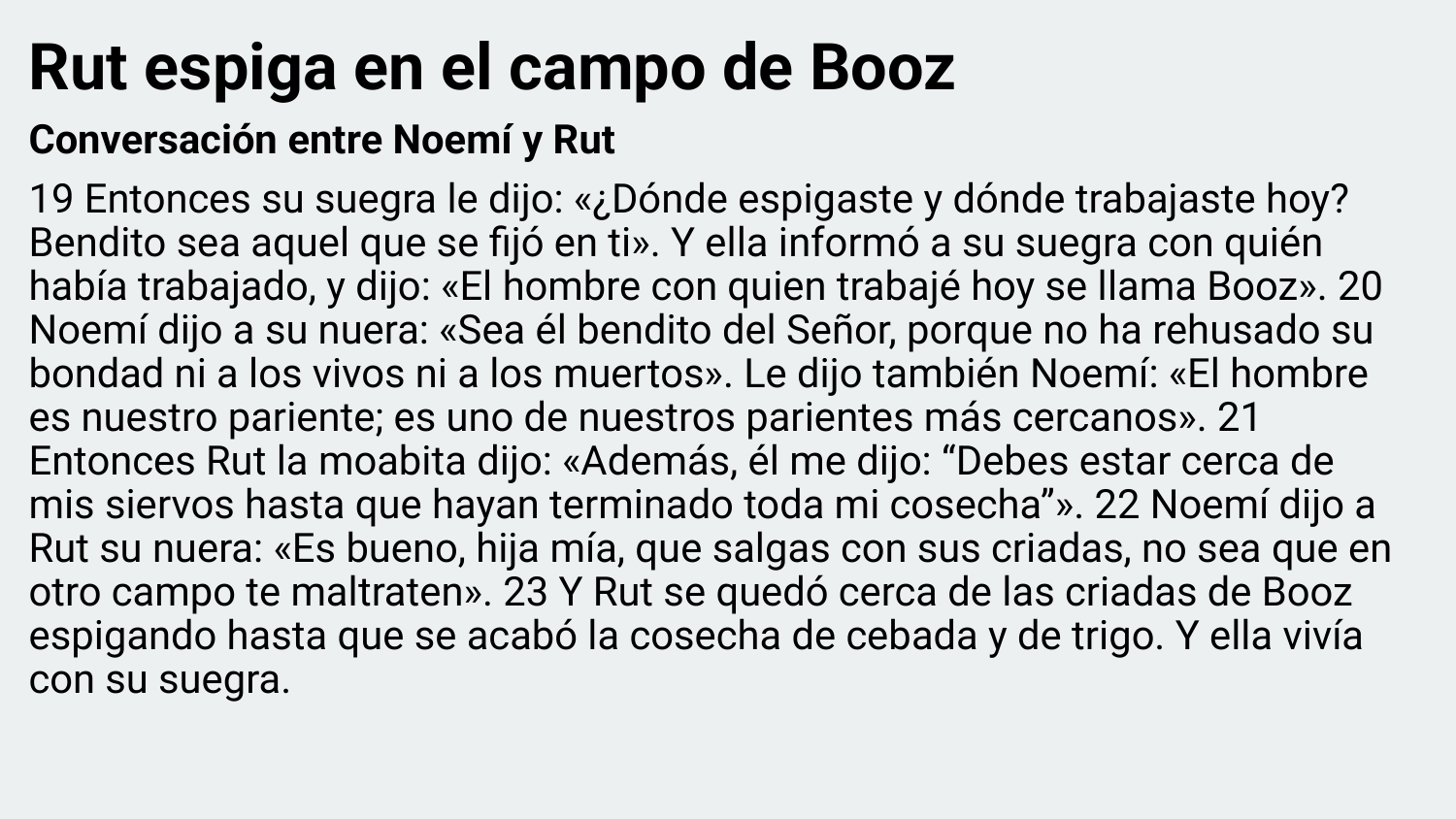

Rut espiga en el campo de Booz
Conversación entre Noemí y Rut
19 Entonces su suegra le dijo: «¿Dónde espigaste y dónde trabajaste hoy? Bendito sea aquel que se fijó en ti». Y ella informó a su suegra con quién había trabajado, y dijo: «El hombre con quien trabajé hoy se llama Booz». 20 Noemí dijo a su nuera: «Sea él bendito del Señor, porque no ha rehusado su bondad ni a los vivos ni a los muertos». Le dijo también Noemí: «El hombre es nuestro pariente; es uno de nuestros parientes más cercanos». 21 Entonces Rut la moabita dijo: «Además, él me dijo: “Debes estar cerca de mis siervos hasta que hayan terminado toda mi cosecha”». 22 Noemí dijo a Rut su nuera: «Es bueno, hija mía, que salgas con sus criadas, no sea que en otro campo te maltraten». 23 Y Rut se quedó cerca de las criadas de Booz espigando hasta que se acabó la cosecha de cebada y de trigo. Y ella vivía con su suegra.